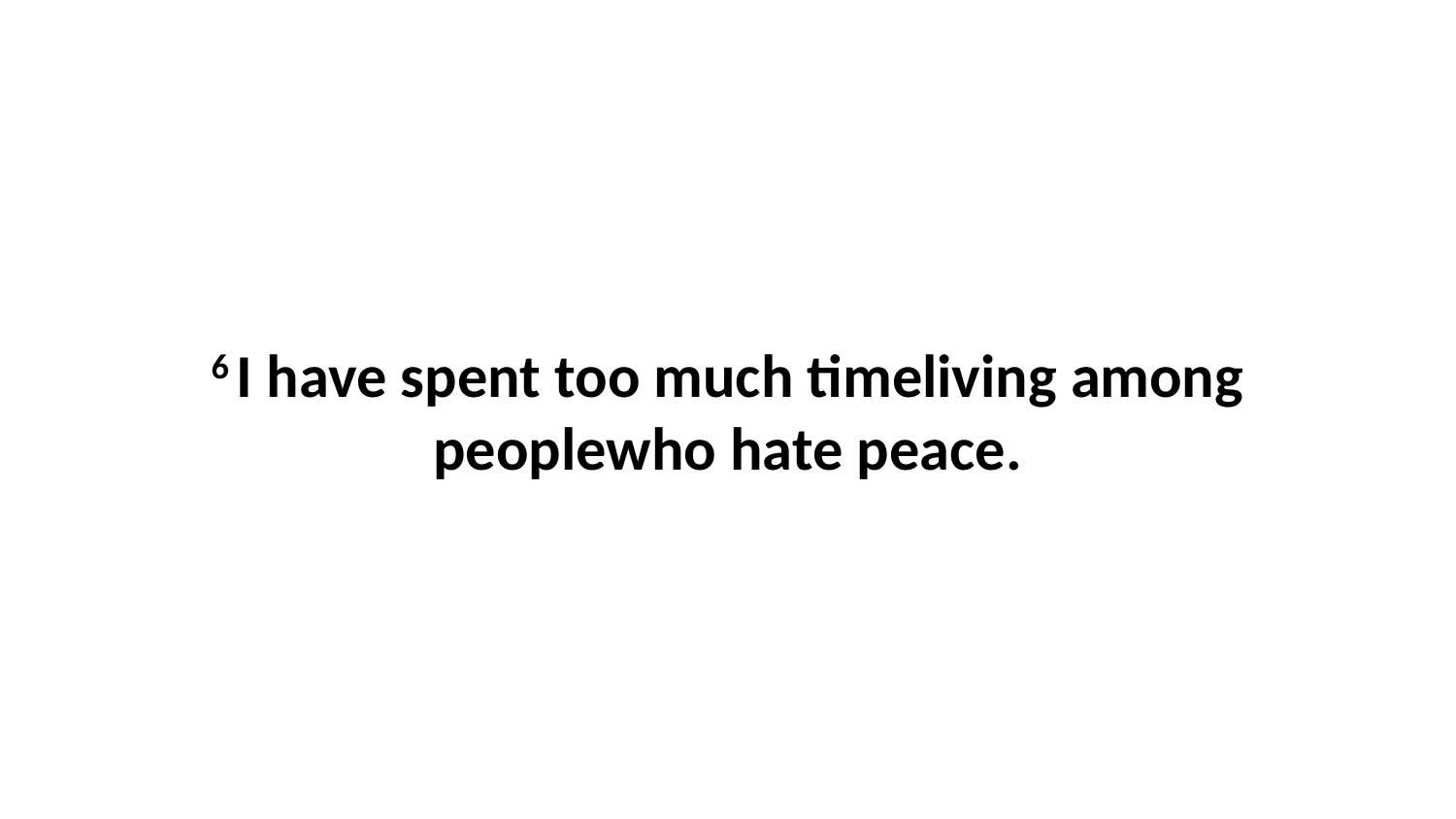

6 I have spent too much timeliving among peoplewho hate peace.